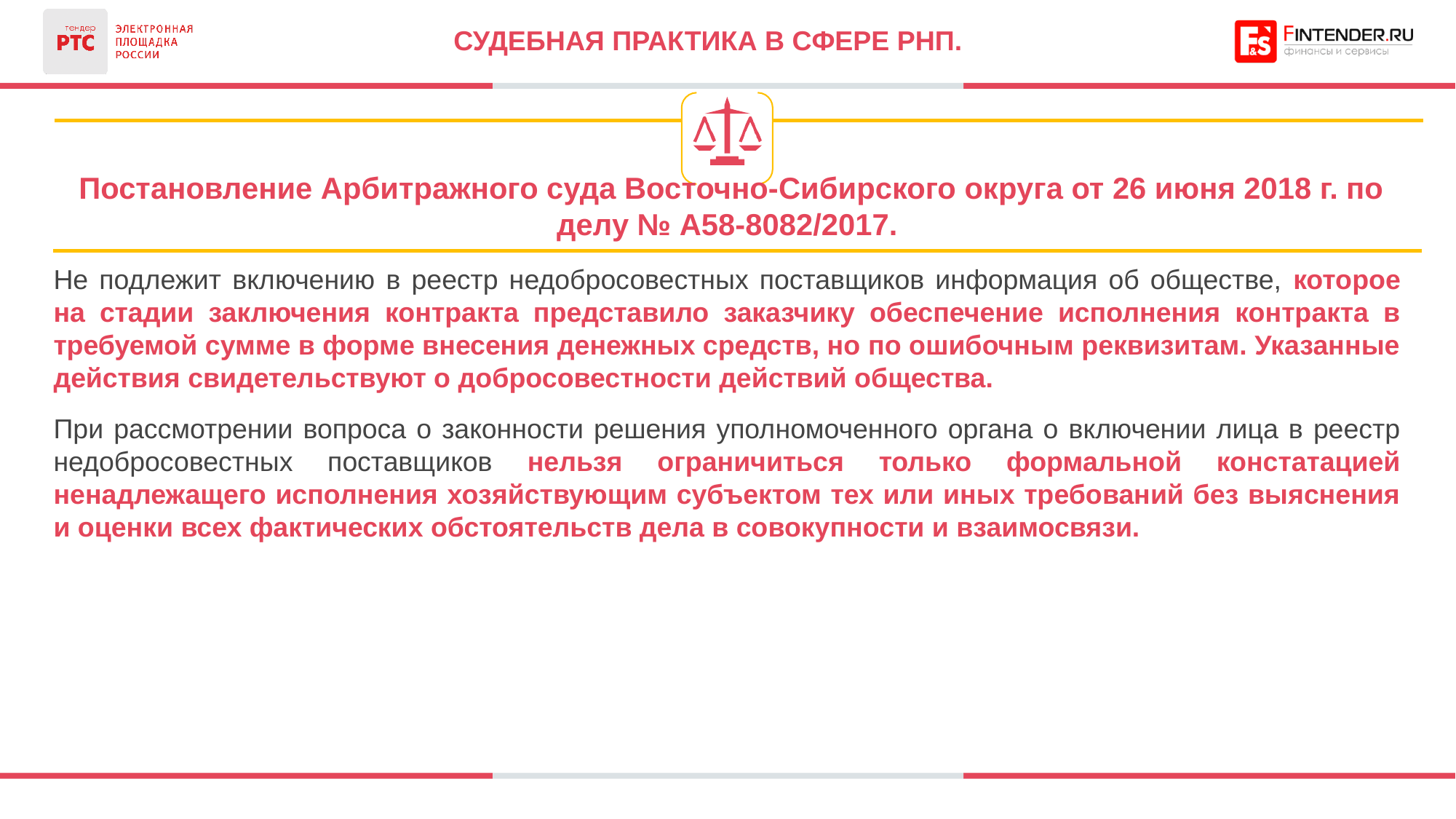

# СУДЕБНАЯ ПРАКТИКА В СФЕРЕ РНП.

Постановление Арбитражного суда Восточно-Сибирского округа от 26 июня 2018 г. по делу № А58-8082/2017.

Не подлежит включению в реестр недобросовестных поставщиков информация об обществе, которое на стадии заключения контракта представило заказчику обеспечение исполнения контракта в требуемой сумме в форме внесения денежных средств, но по ошибочным реквизитам. Указанные действия свидетельствуют о добросовестности действий общества.
При рассмотрении вопроса о законности решения уполномоченного органа о включении лица в реестр недобросовестных поставщиков нельзя ограничиться только формальной констатацией ненадлежащего исполнения хозяйствующим субъектом тех или иных требований без выяснения и оценки всех фактических обстоятельств дела в совокупности и взаимосвязи.